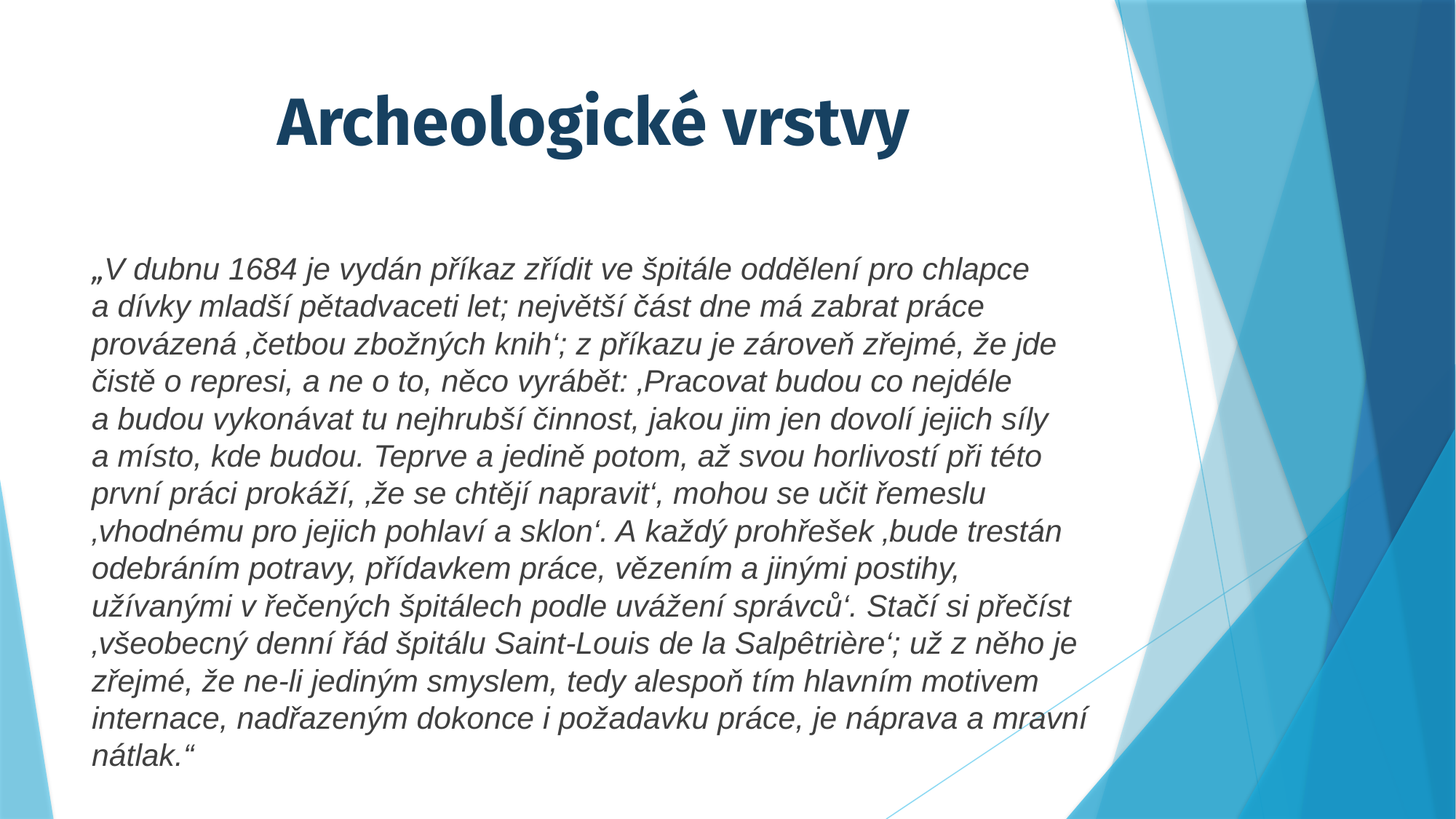

# Archeologické vrstvy

„V dubnu 1684 je vydán příkaz zřídit ve špitále oddělení pro chlapce a dívky mladší pětadvaceti let; největší část dne má zabrat práce provázená ‚četbou zbožných knih‘; z příkazu je zároveň zřejmé, že jde čistě o represi, a ne o to, něco vyrábět: ‚Pracovat budou co nejdéle a budou vykonávat tu nejhrubší činnost, jakou jim jen dovolí jejich síly a místo, kde budou. Teprve a jedině potom, až svou horlivostí při této první práci prokáží, ‚že se chtějí napravit‘, mohou se učit řemeslu ‚vhodnému pro jejich pohlaví a sklon‘. A každý prohřešek ‚bude trestán odebráním potravy, přídavkem práce, vězením a jinými postihy, užívanými v řečených špitálech podle uvážení správců‘. Stačí si přečíst ‚všeobecný denní řád špitálu Saint-Louis de la Salpêtrière‘; už z něho je zřejmé, že ne-li jediným smyslem, tedy alespoň tím hlavním motivem internace, nadřazeným dokonce i požadavku práce, je náprava a mravní nátlak.“